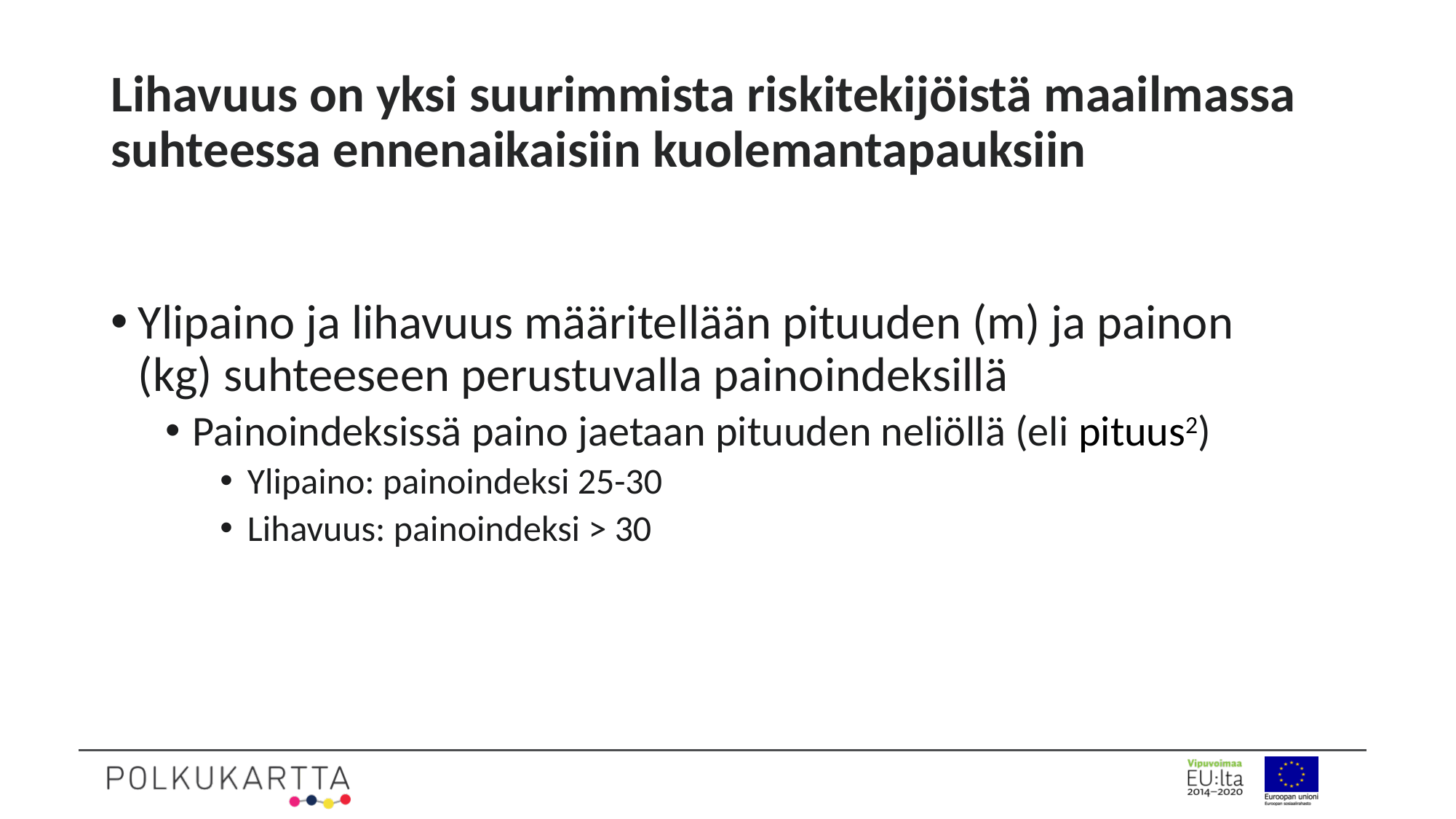

# Lihavuus on yksi suurimmista riskitekijöistä maailmassa suhteessa ennenaikaisiin kuolemantapauksiin

Ylipaino ja lihavuus määritellään pituuden (m) ja painon (kg) suhteeseen perustuvalla painoindeksillä
Painoindeksissä paino jaetaan pituuden neliöllä (eli pituus2)
Ylipaino: painoindeksi 25-30
Lihavuus: painoindeksi > 30